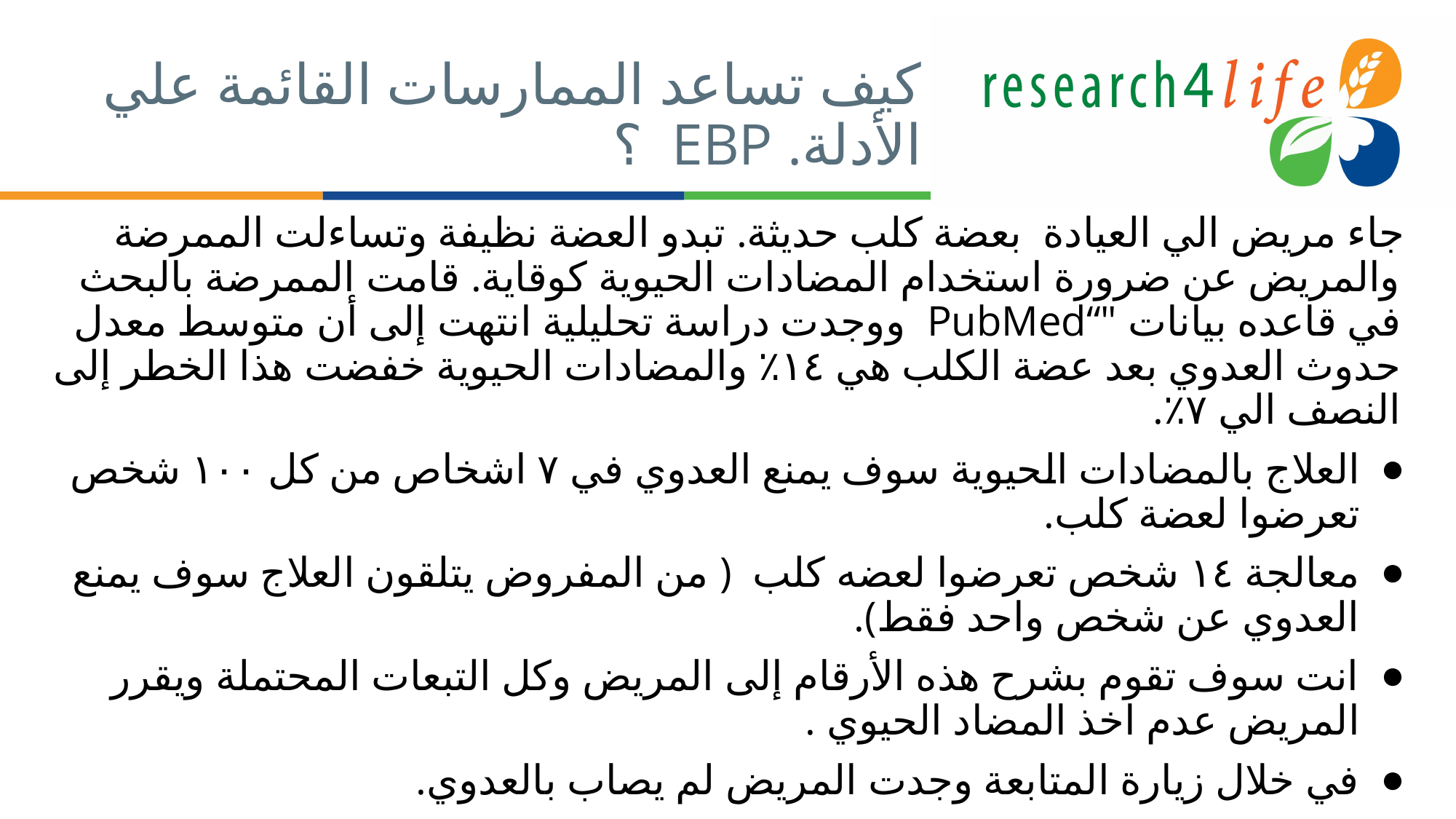

# PuPuvbb
كيف تساعد الممارسات القائمة علي الأدلة. EBP  ؟
جاء مريض الي العيادة  بعضة كلب حديثة. تبدو العضة نظيفة وتساءلت الممرضة والمريض عن ضرورة استخدام المضادات الحيوية كوقاية. قامت الممرضة بالبحث في قاعده بيانات "“PubMed  ووجدت دراسة تحليلية انتهت إلى أن متوسط معدل حدوث العدوي بعد عضة الكلب هي ١٤٪ والمضادات الحيوية خفضت هذا الخطر إلى النصف الي ٧٪.
العلاج بالمضادات الحيوية سوف يمنع العدوي في ٧ اشخاص من كل ١٠٠ شخص تعرضوا لعضة كلب.
معالجة ١٤ شخص تعرضوا لعضه كلب  ( من المفروض يتلقون العلاج سوف يمنع العدوي عن شخص واحد فقط).
انت سوف تقوم بشرح هذه الأرقام إلى المريض وكل التبعات المحتملة ويقرر المريض عدم اخذ المضاد الحيوي .
في خلال زيارة المتابعة وجدت المريض لم يصاب بالعدوي.

Glasziou P, Del Mar C, Salisbury J. EBP Workbook, 2nd. ed. BMJ Books, 2007.